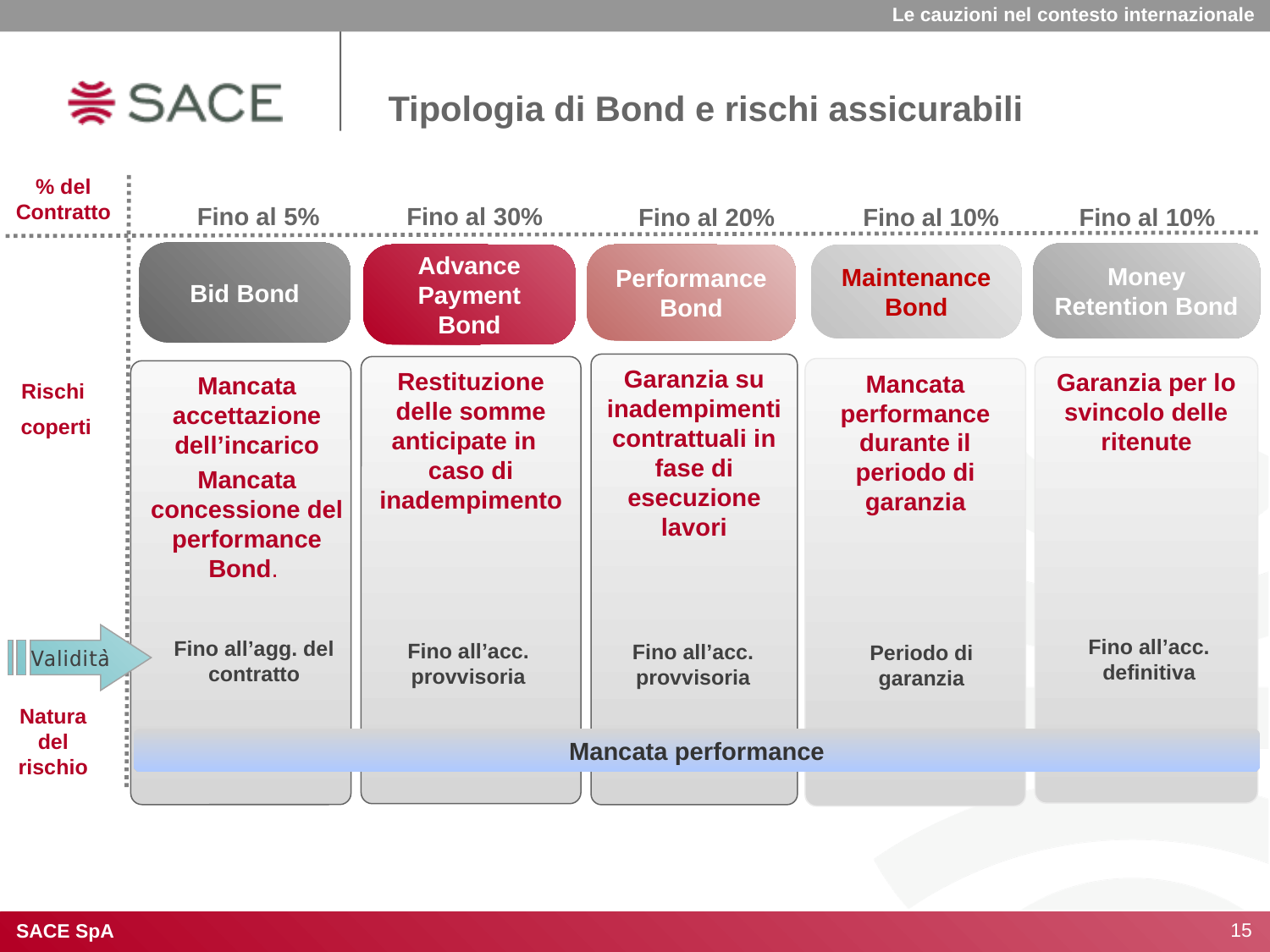

Le cauzioni nel contesto internazionale

# Tipologia di Bond e rischi assicurabili
% del Contratto
Fino al 5%
Fino al 30%
Fino al 20%
Fino al 10%
Fino al 10%
Bid Bond
Money Retention Bond
Advance Payment Bond
Performance Bond
Maintenance Bond
Garanzia su inadempimenti contrattuali in fase di esecuzione lavori

Restituzione delle somme anticipate in   caso di inadempimento

Garanzia per lo svincolo delle ritenute

Mancata performance durante il periodo di garanzia

Mancata accettazione dell’incarico
Mancata concessione del performance Bond.

Rischi
coperti

Fino all’acc. definitiva
Validità
Fino all’agg. del contratto
Fino all’acc. provvisoria
Fino all’acc. provvisoria
Periodo di garanzia
Natura
del
rischio
Mancata performance
15
SACE SpA